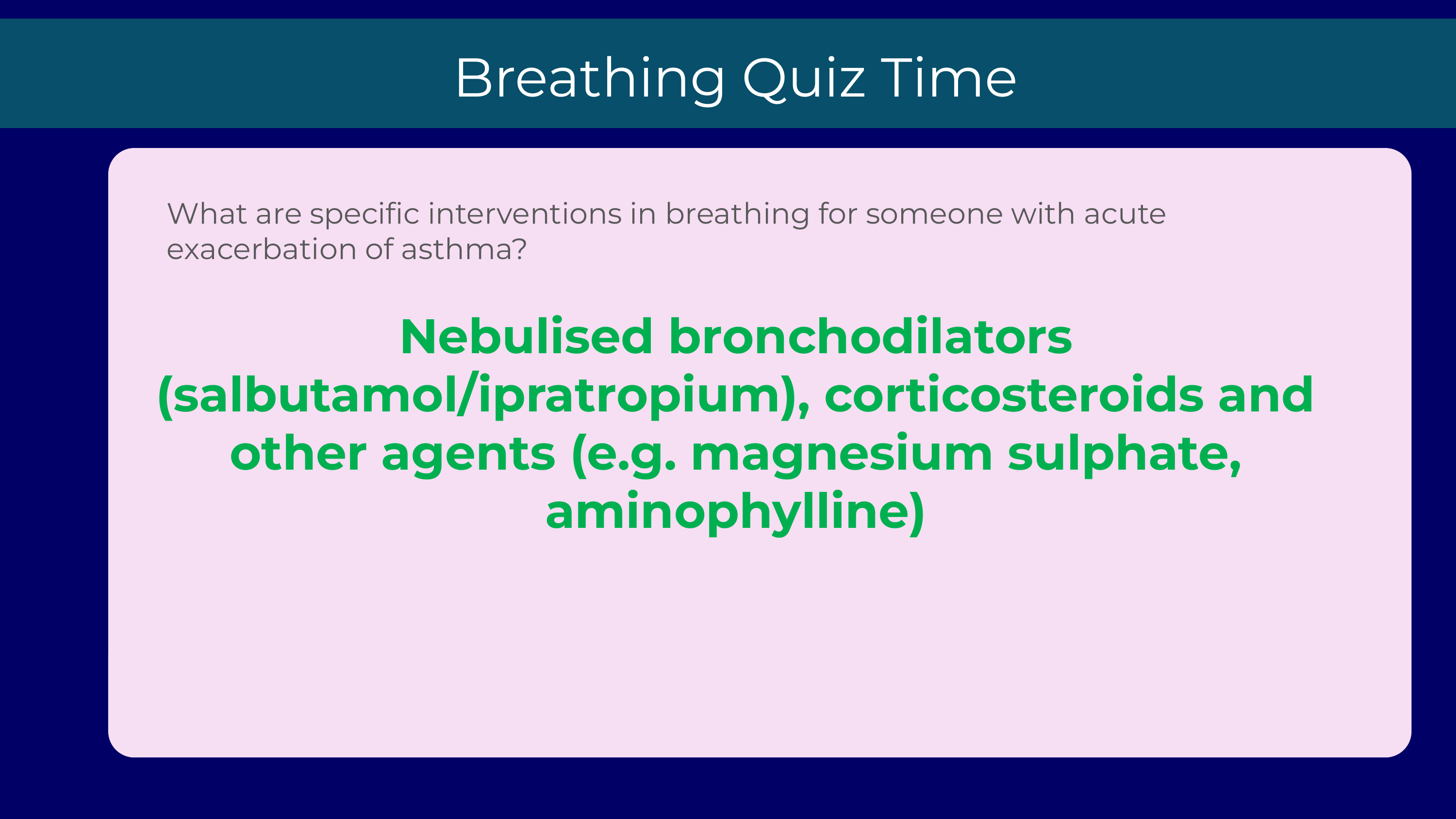

Breathing Quiz Time

What are specific interventions in breathing for someone with acute exacerbation of asthma?

Nebulised bronchodilators (salbutamol/ipratropium), corticosteroids and other agents (e.g. magnesium sulphate, aminophylline)